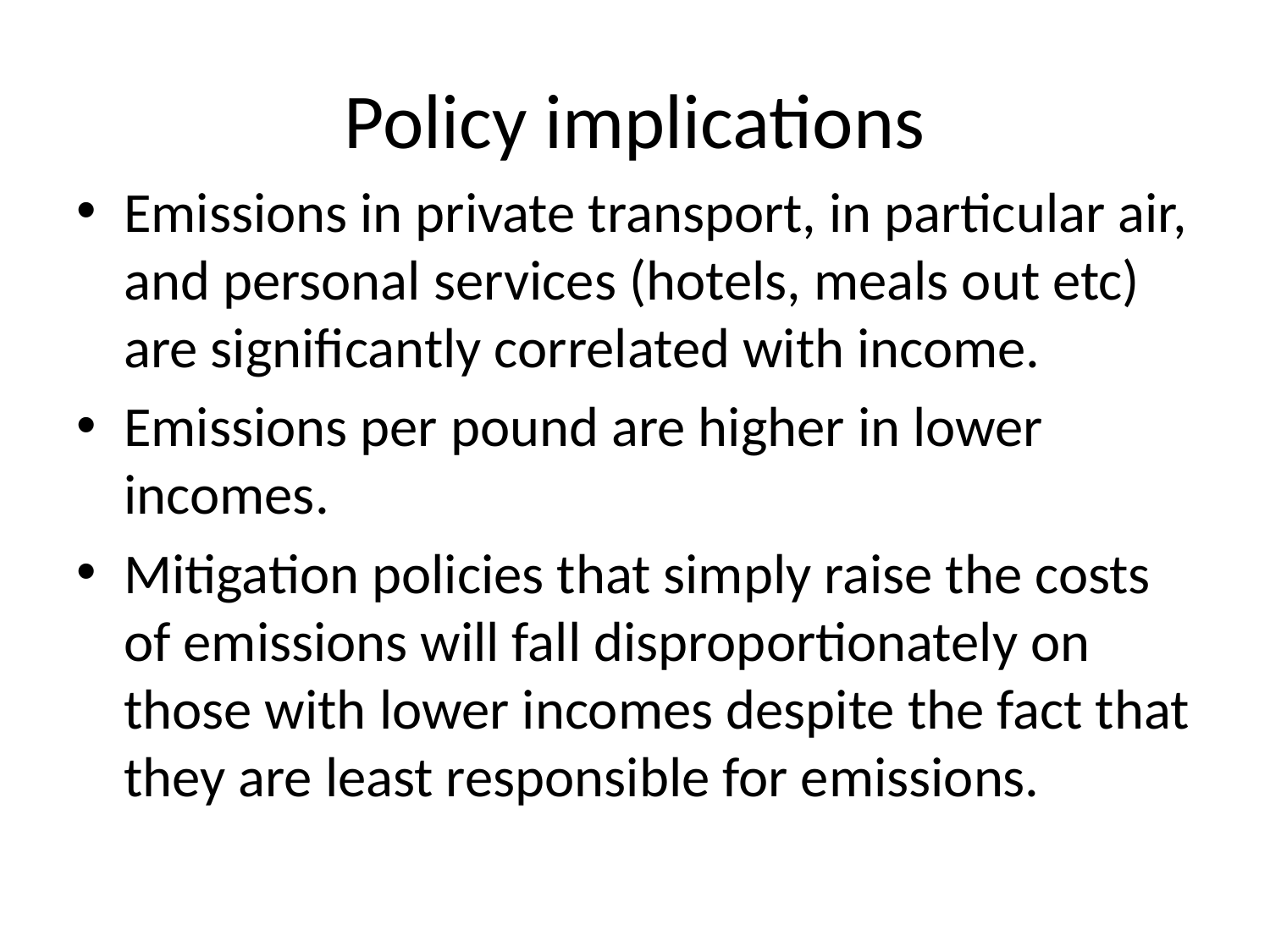

# Policy implications
Emissions in private transport, in particular air, and personal services (hotels, meals out etc) are significantly correlated with income.
Emissions per pound are higher in lower incomes.
Mitigation policies that simply raise the costs of emissions will fall disproportionately on those with lower incomes despite the fact that they are least responsible for emissions.